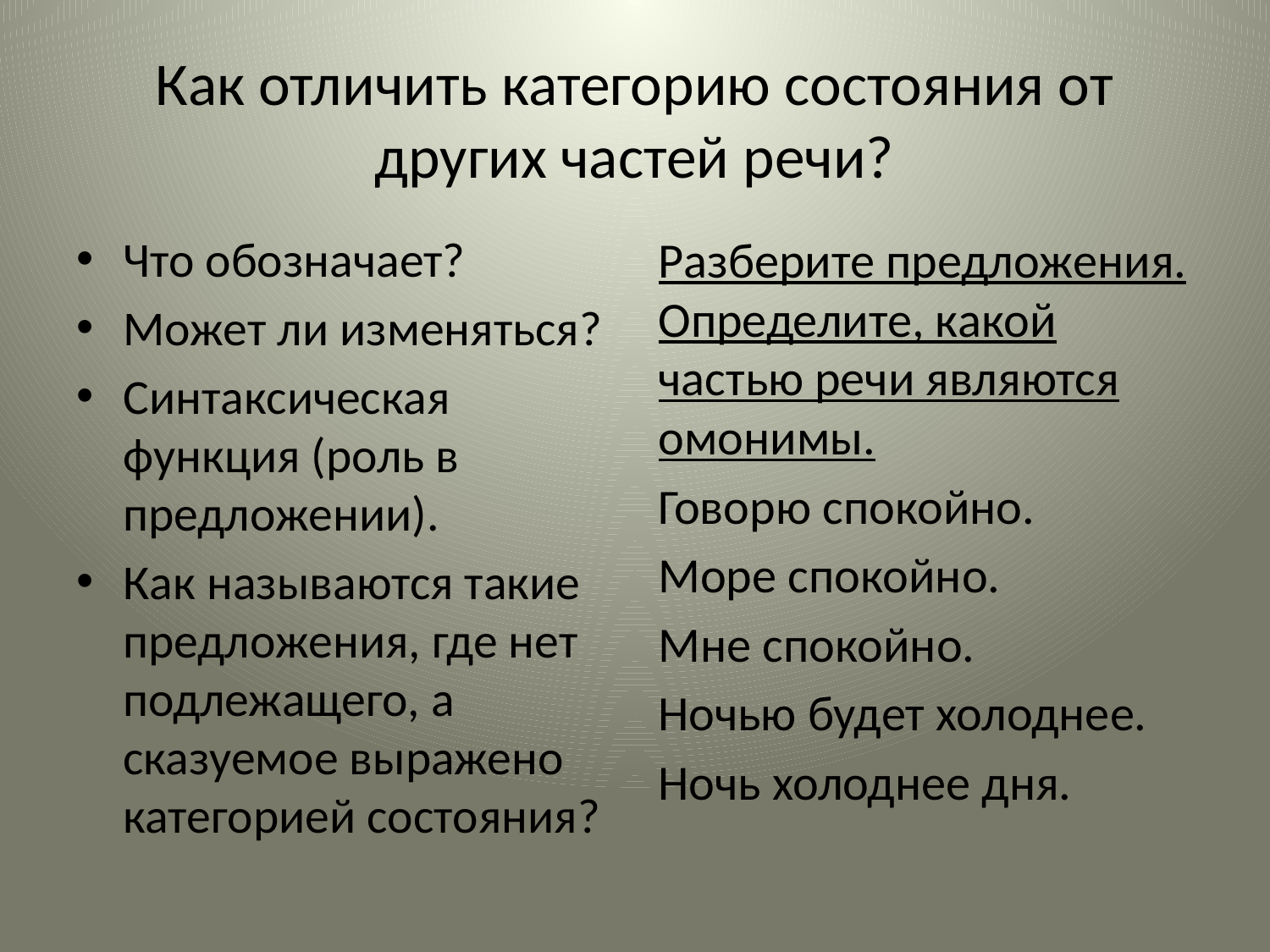

# Как отличить категорию состояния от других частей речи?
Что обозначает?
Может ли изменяться?
Синтаксическая функция (роль в предложении).
Как называются такие предложения, где нет подлежащего, а сказуемое выражено категорией состояния?
Разберите предложения. Определите, какой частью речи являются омонимы.
Говорю спокойно.
Море спокойно.
Мне спокойно.
Ночью будет холоднее.
Ночь холоднее дня.